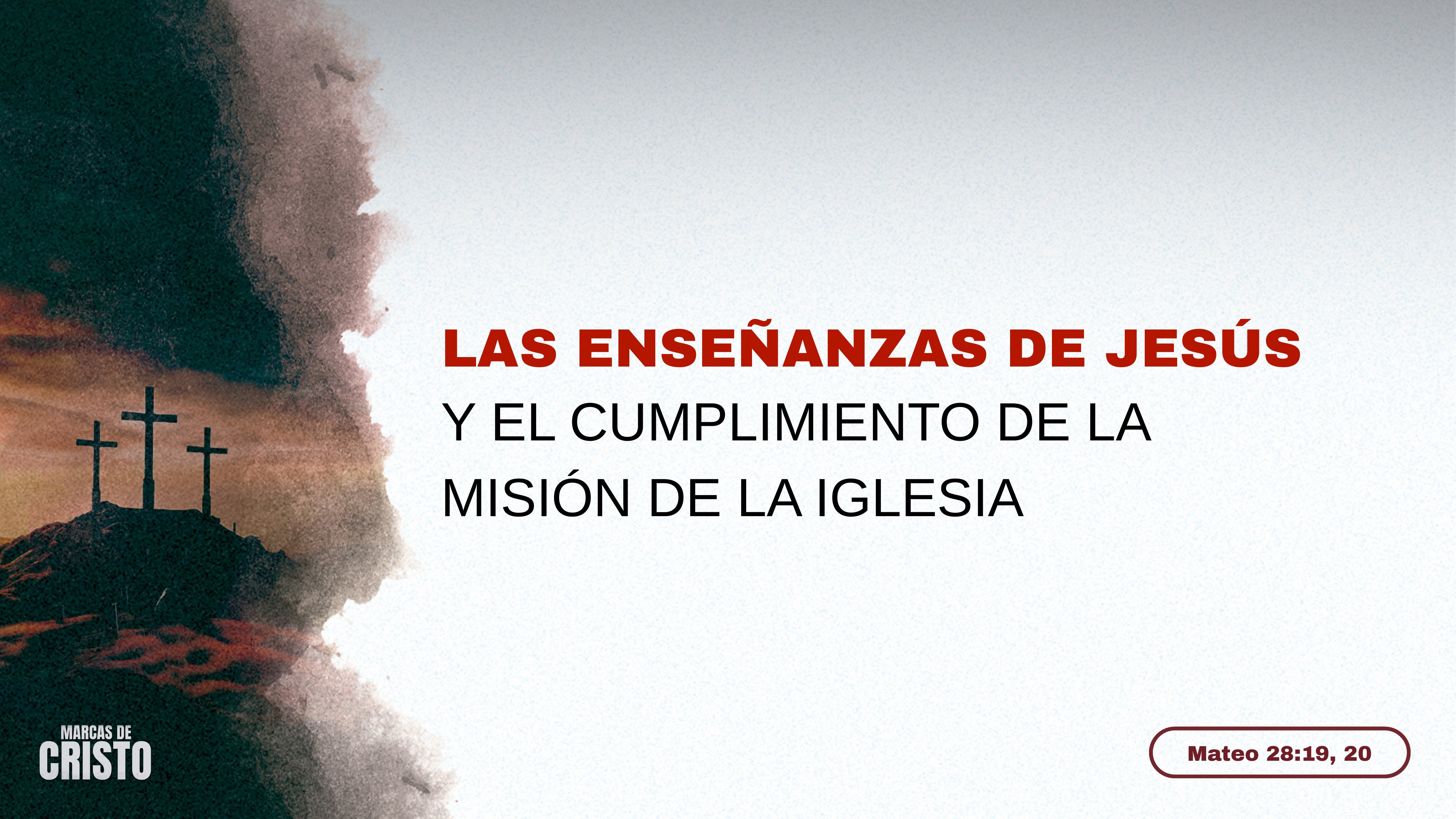

LAS ENSEÑANZAS DE JESÚS
Y EL CUMPLIMIENTO DE LA MISIÓN DE LA IGLESIA

Mateo 28:19, 20